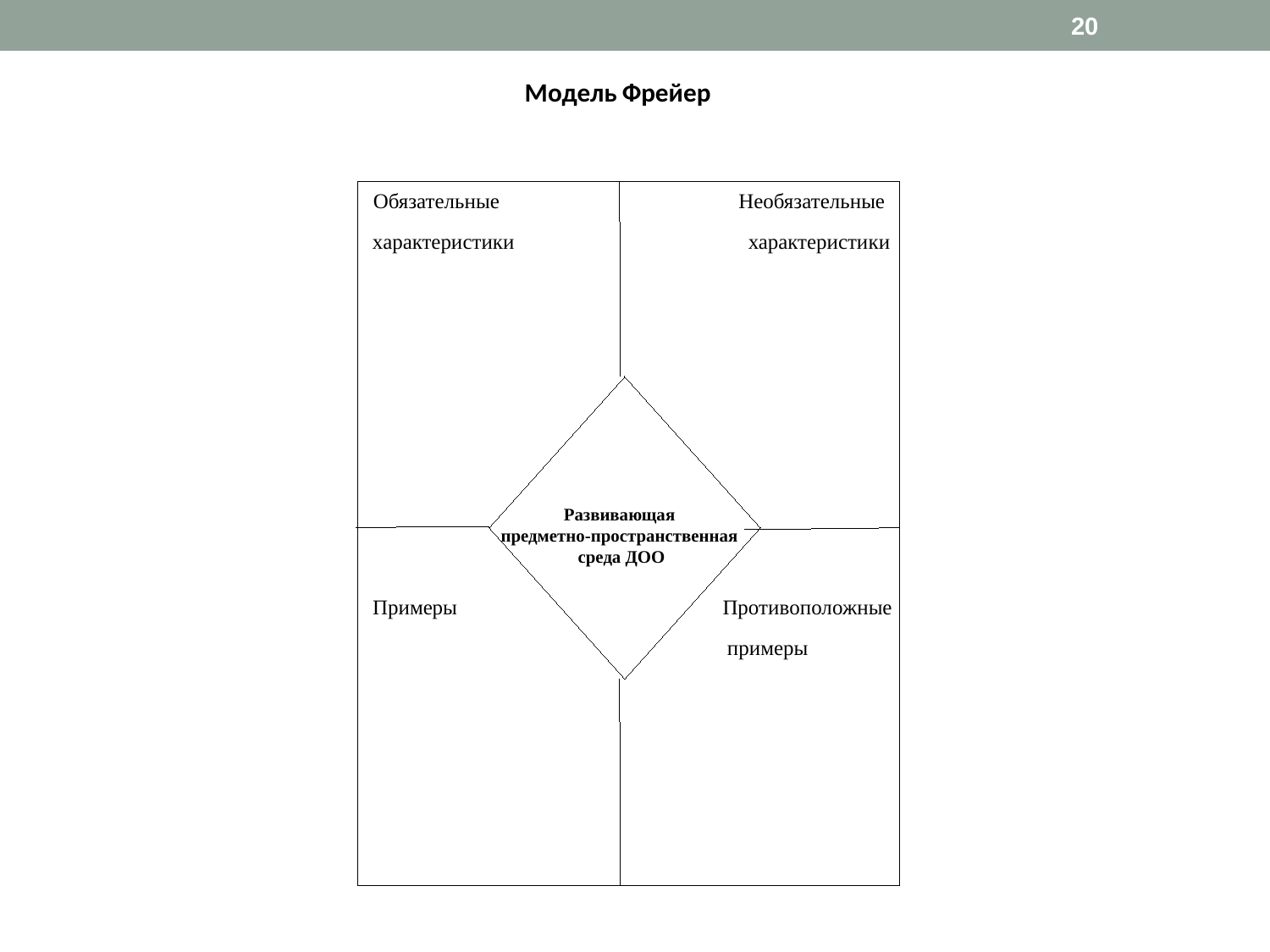

20
М
одель
Фрейер

Обязательные

Необязательные

х
арактеристики

характеристики

Развивающая
предметно-пространственная
среда ДОО

Примеры

Противоположные

примеры